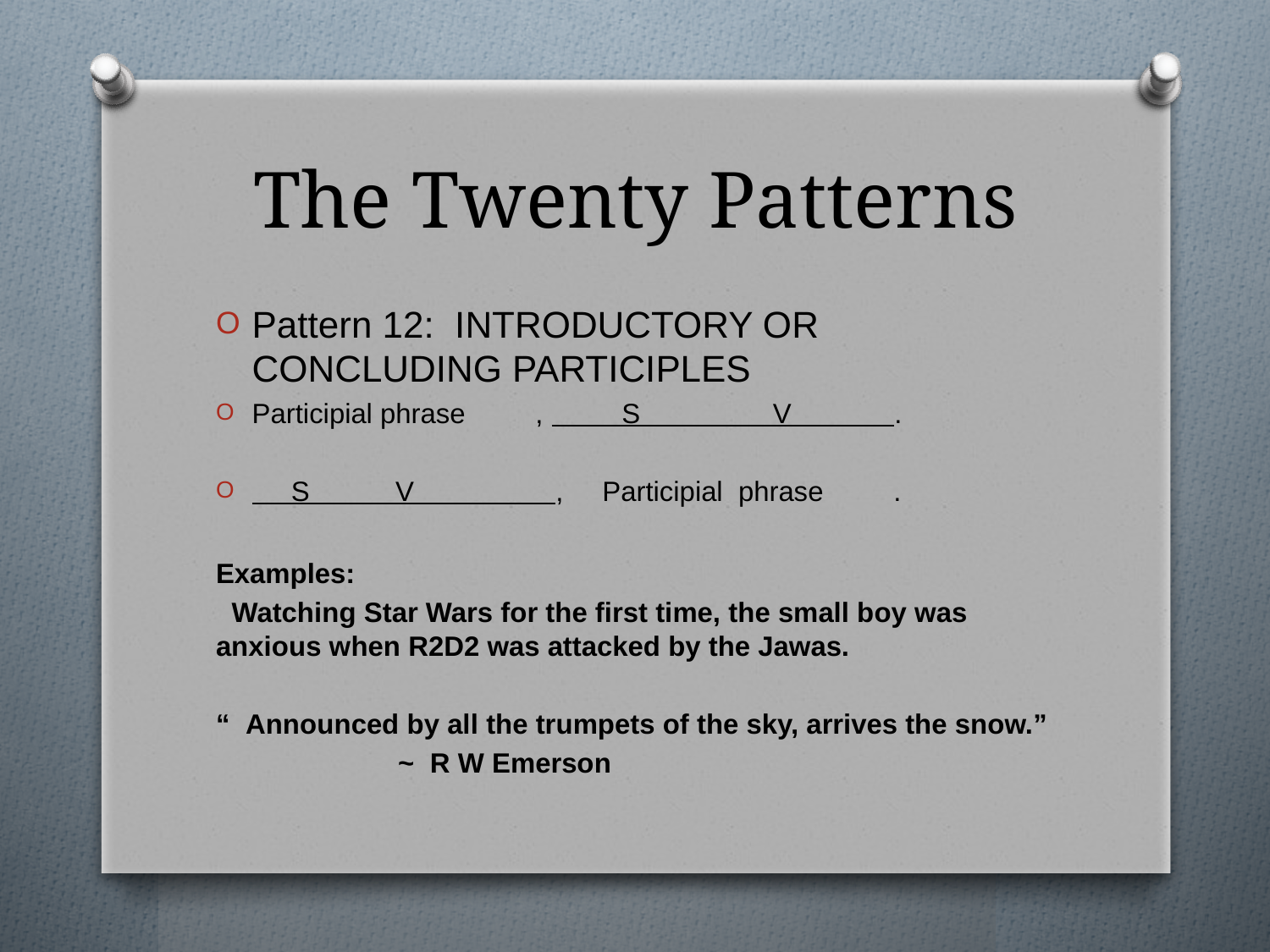

# The Twenty Patterns
Pattern 12:  INTRODUCTORY OR 				CONCLUDING PARTICIPLES
Participial phrase         ,          S                 V             .

     S           V                  ,     Participial  phrase         .

Examples:
  Watching Star Wars for the first time, the small boy was anxious when R2D2 was attacked by the Jawas.

“  Announced by all the trumpets of the sky, arrives the snow.”
				         ~  R W Emerson